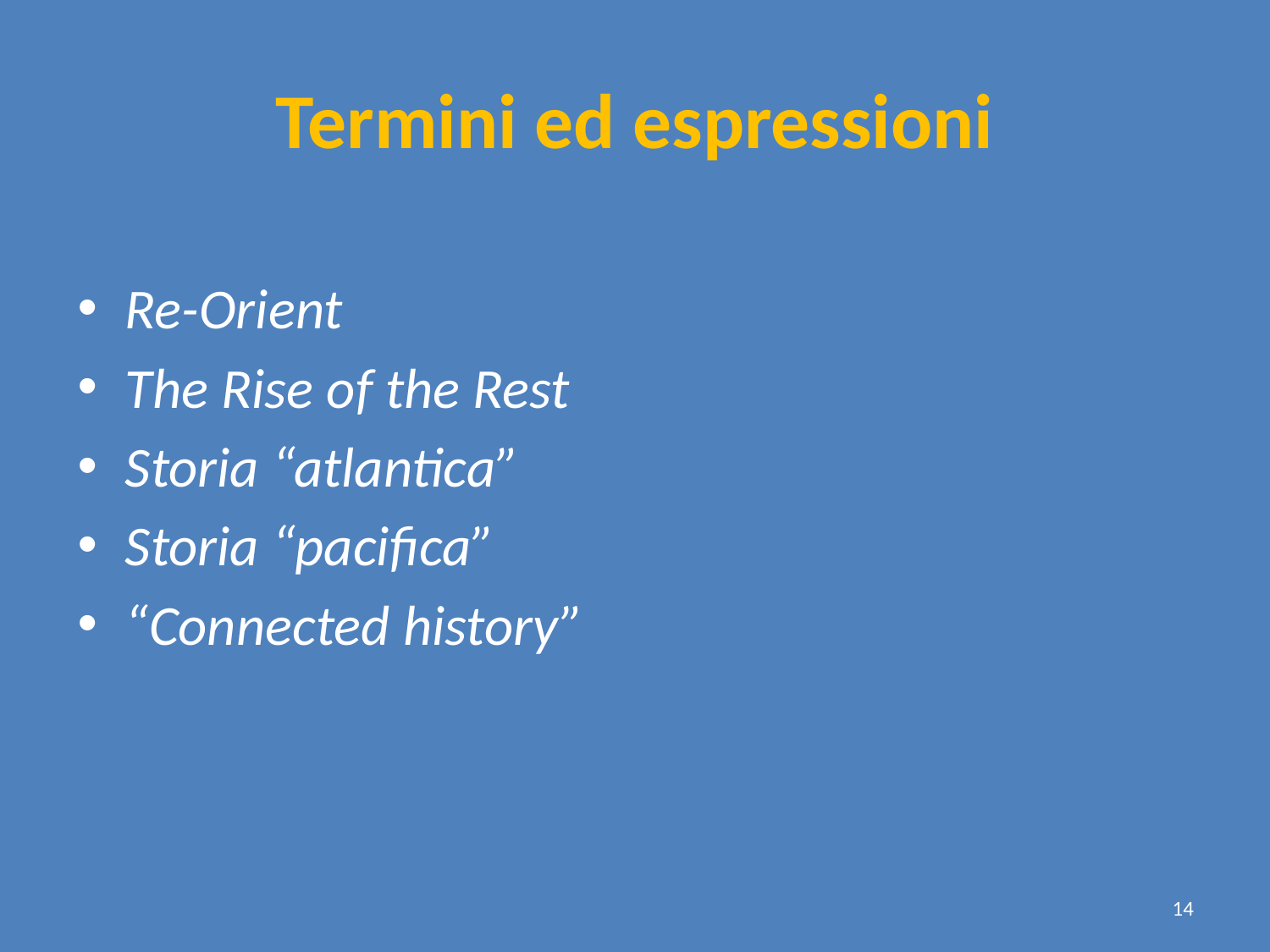

# Termini ed espressioni
Re-Orient
The Rise of the Rest
Storia “atlantica”
Storia “pacifica”
“Connected history”

14